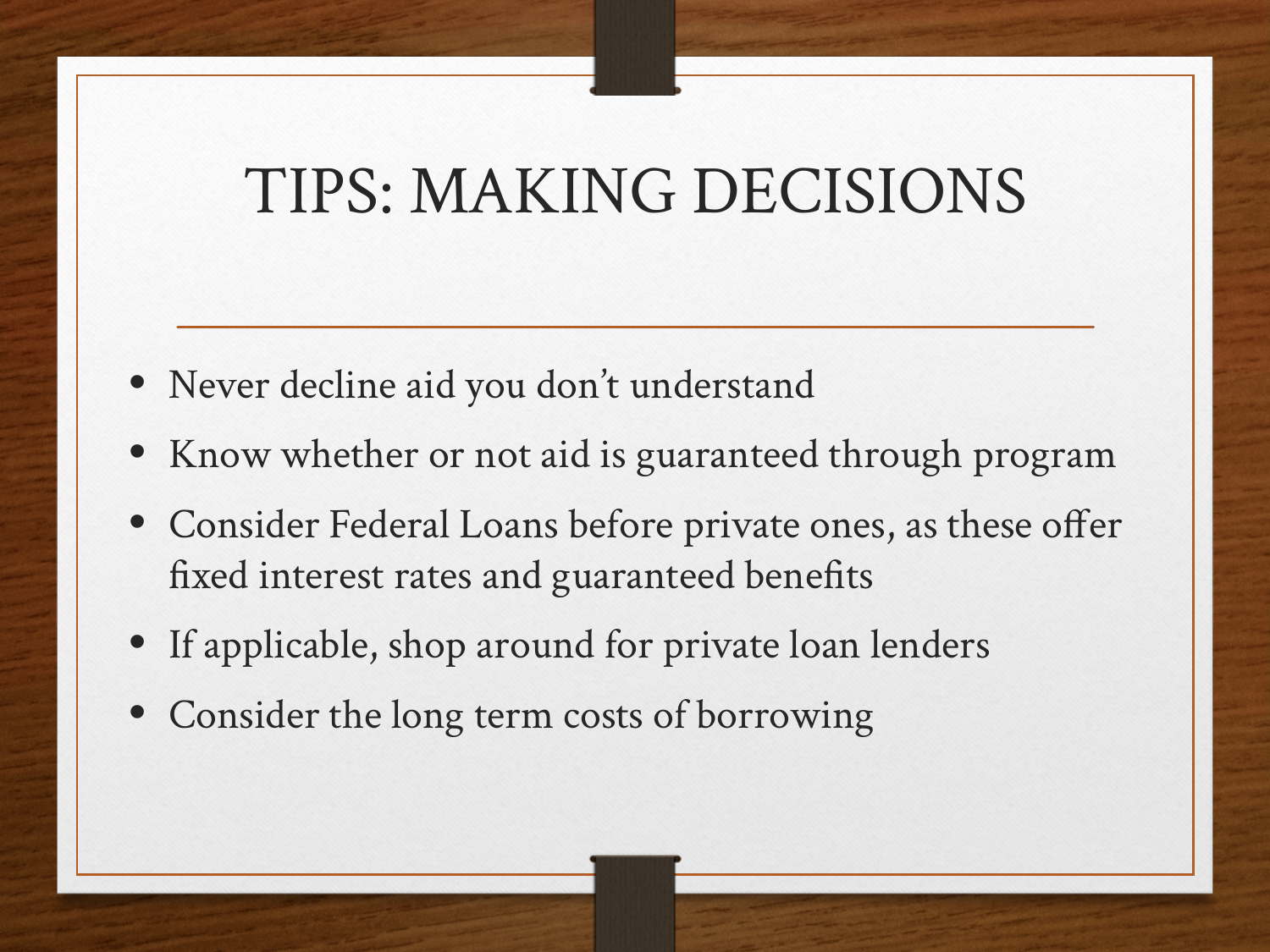

# TIPS: MAKING DECISIONS
Never decline aid you don’t understand
Know whether or not aid is guaranteed through program
Consider Federal Loans before private ones, as these offer fixed interest rates and guaranteed benefits
If applicable, shop around for private loan lenders
Consider the long term costs of borrowing